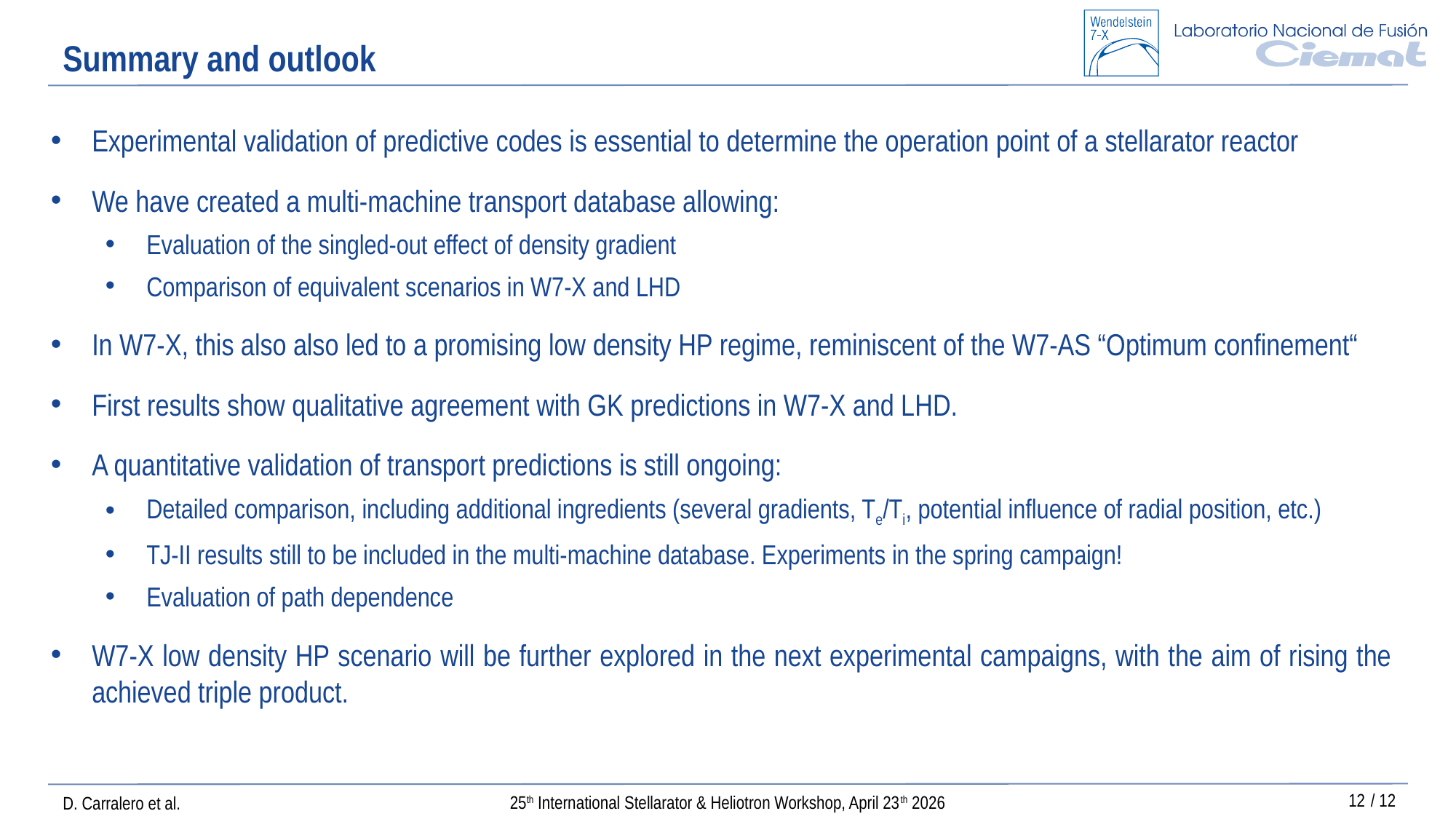

Summary and outlook

Experimental validation of predictive codes is essential to determine the operation point of a stellarator reactor

We have created a multi-machine transport database allowing:
Evaluation of the singled-out effect of density gradient
Comparison of equivalent scenarios in W7-X and LHD

In W7-X, this also also led to a promising low density HP regime, reminiscent of the W7-AS “Optimum confinement“

First results show qualitative agreement with GK predictions in W7-X and LHD.

A quantitative validation of transport predictions is still ongoing:
Detailed comparison, including additional ingredients (several gradients, Te/Ti, potential influence of radial position, etc.)
TJ-II results still to be included in the multi-machine database. Experiments in the spring campaign!
Evaluation of path dependence

W7-X low density HP scenario will be further explored in the next experimental campaigns, with the aim of rising the achieved triple product.

12